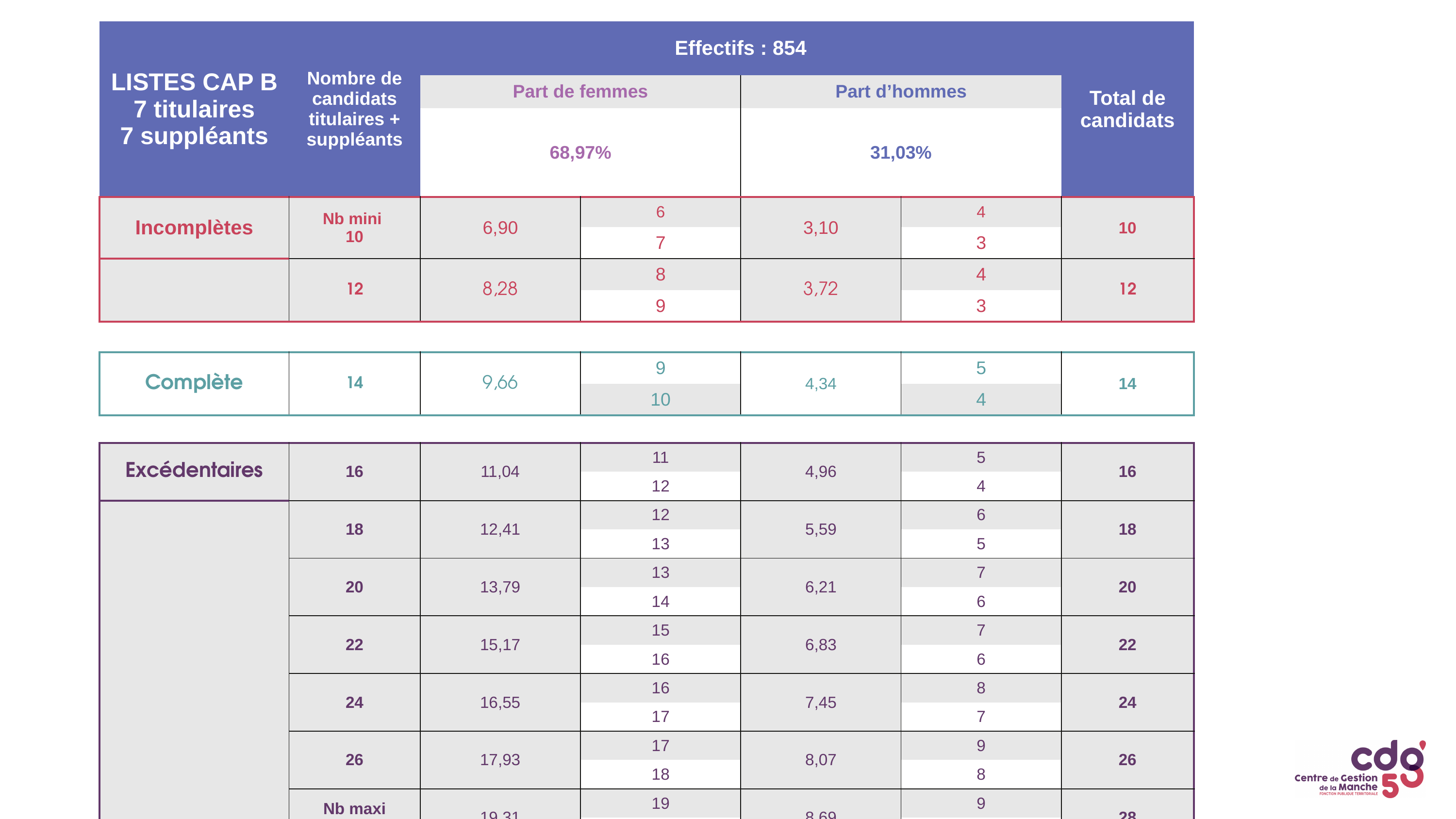

| LISTES CAP B 7 titulaires 7 suppléants | Nombre de candidats titulaires + suppléants | Effectifs : 854 |  |  |  | Total de candidats |
| --- | --- | --- | --- | --- | --- | --- |
|  |  | Part de femmes |  | Part d’hommes |  |  |
|  |  | 68,97% |  | 31,03% |  |  |
| Incomplètes | Nb mini 10 | 6,90 | 6 | 3,10 | 4 | 10 |
|  |  |  | 7 |  | 3 |  |
|  | 12 | 8,28 | 8 | 3,72 | 4 | 12 |
|  |  |  | 9 |  | 3 |  |
|  |  |  |  |  |  |  |
| Complète | 14 | 9,66 | 9 | 4,34 | 5 | 14 |
|  |  |  | 10 |  | 4 |  |
|  |  |  |  |  |  |  |
| Excédentaires | 16 | 11,04 | 11 | 4,96 | 5 | 16 |
|  |  |  | 12 |  | 4 |  |
|  | 18 | 12,41 | 12 | 5,59 | 6 | 18 |
|  |  |  | 13 |  | 5 |  |
|  | 20 | 13,79 | 13 | 6,21 | 7 | 20 |
|  |  |  | 14 |  | 6 |  |
|  | 22 | 15,17 | 15 | 6,83 | 7 | 22 |
|  |  |  | 16 |  | 6 |  |
|  | 24 | 16,55 | 16 | 7,45 | 8 | 24 |
|  |  |  | 17 |  | 7 |  |
|  | 26 | 17,93 | 17 | 8,07 | 9 | 26 |
|  |  |  | 18 |  | 8 |  |
|  | Nb maxi 28 | 19,31 | 19 | 8,69 | 9 | 28 |
|  |  |  | 20 |  | 8 |  |